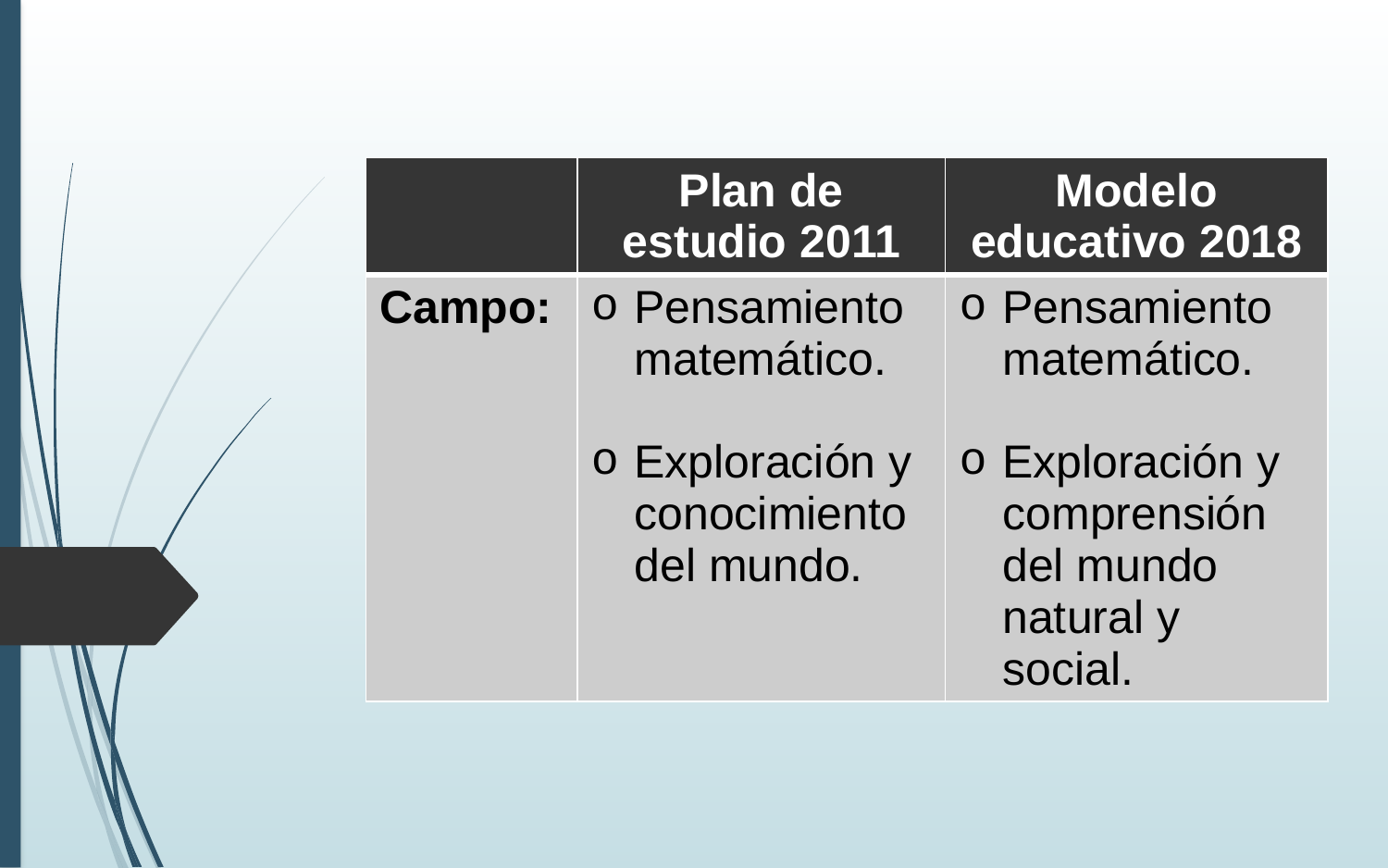

|  | Plan de estudio 2011 | Modelo educativo 2018 |
| --- | --- | --- |
| Campo: | Pensamiento matemático. Exploración y conocimiento del mundo. | Pensamiento matemático. Exploración y comprensión del mundo natural y social. |